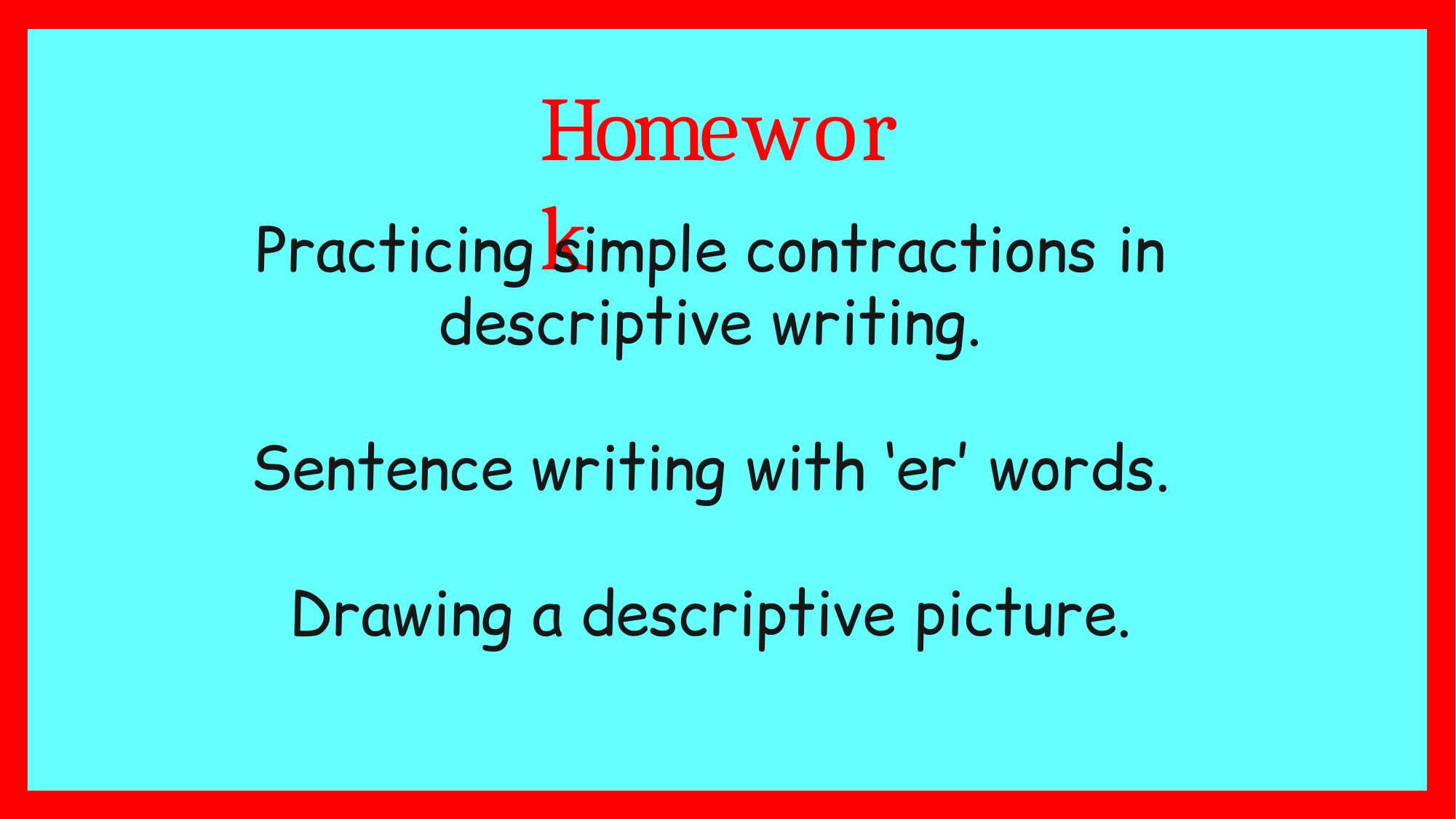

# Homework
Practicing simple contractions in
descriptive writing.
Sentence writing with ‘er’ words.
Drawing a descriptive picture.